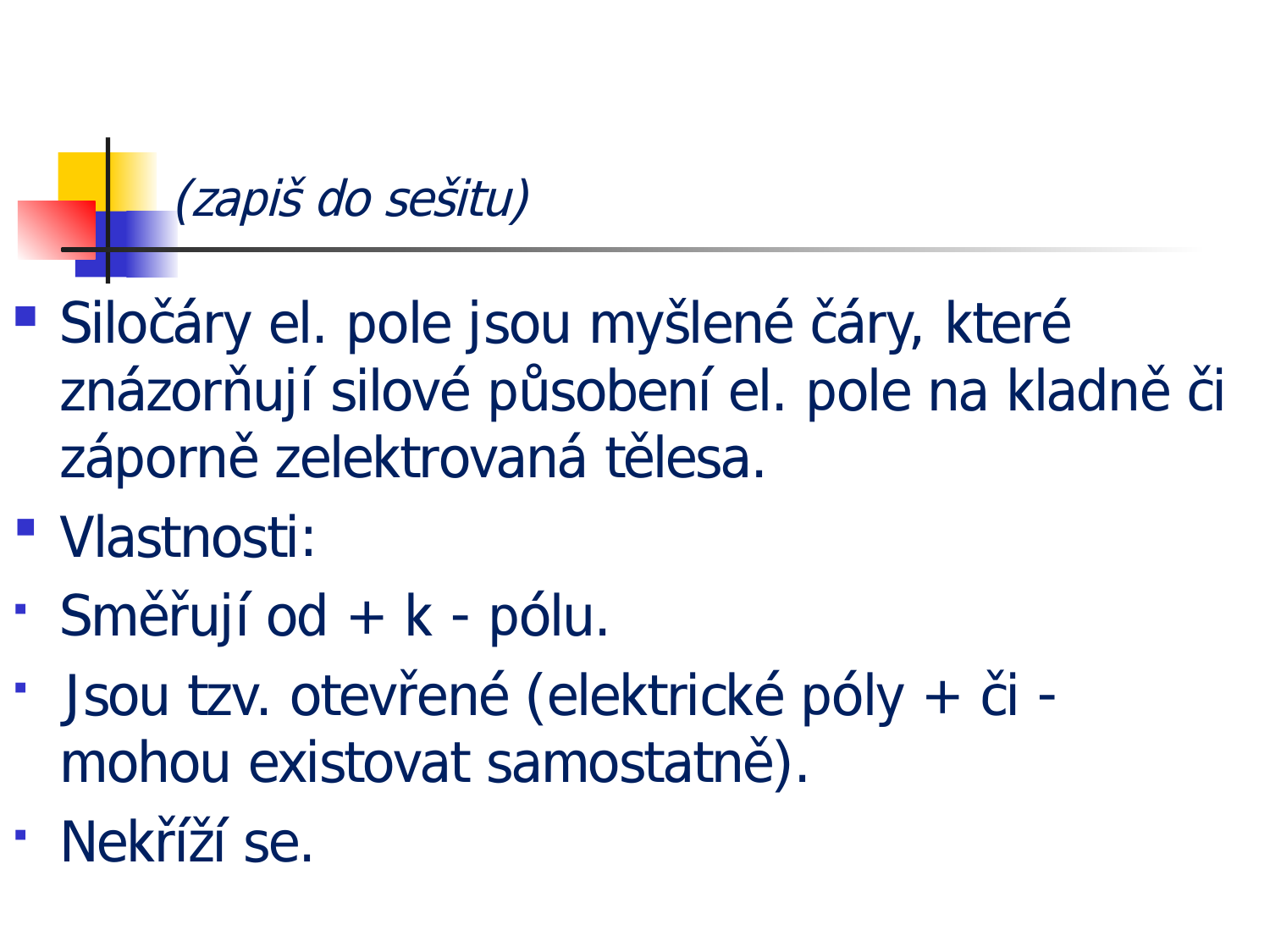

# (zapiš do sešitu)
Siločáry el. pole jsou myšlené čáry, které znázorňují silové působení el. pole na kladně či záporně zelektrovaná tělesa.
Vlastnosti:
Směřují od + k - pólu.
Jsou tzv. otevřené (elektrické póly + či -  mohou existovat samostatně).
Nekříží se.